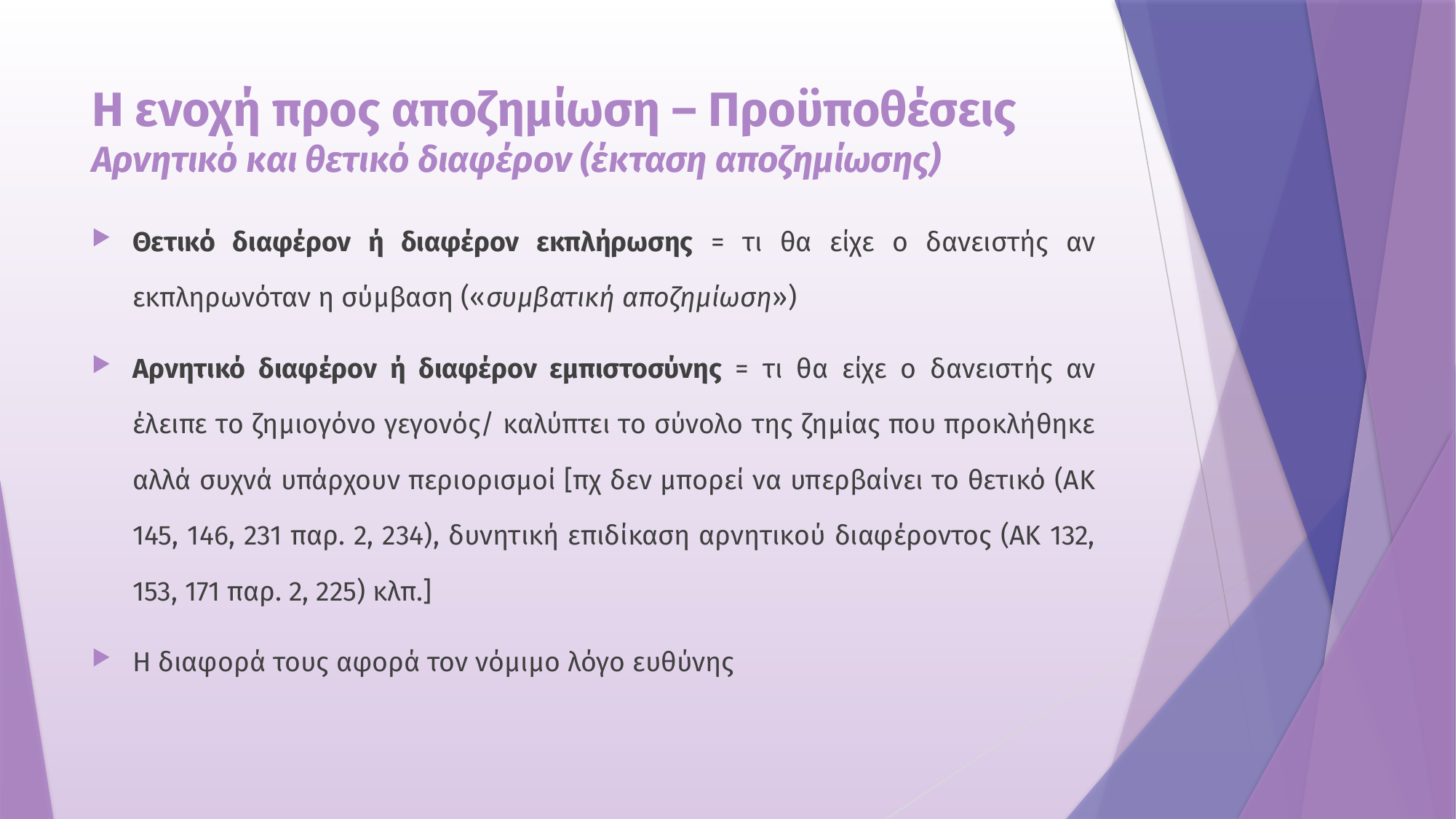

# Η ενοχή προς αποζημίωση – Προϋποθέσεις Αρνητικό και θετικό διαφέρον (έκταση αποζημίωσης)
Θετικό διαφέρον ή διαφέρον εκπλήρωσης = τι θα είχε ο δανειστής αν εκπληρωνόταν η σύμβαση («συμβατική αποζημίωση»)
Αρνητικό διαφέρον ή διαφέρον εμπιστοσύνης = τι θα είχε ο δανειστής αν έλειπε το ζημιογόνο γεγονός/ καλύπτει το σύνολο της ζημίας που προκλήθηκε αλλά συχνά υπάρχουν περιορισμοί [πχ δεν μπορεί να υπερβαίνει το θετικό (ΑΚ 145, 146, 231 παρ. 2, 234), δυνητική επιδίκαση αρνητικού διαφέροντος (ΑΚ 132, 153, 171 παρ. 2, 225) κλπ.]
Η διαφορά τους αφορά τον νόμιμο λόγο ευθύνης